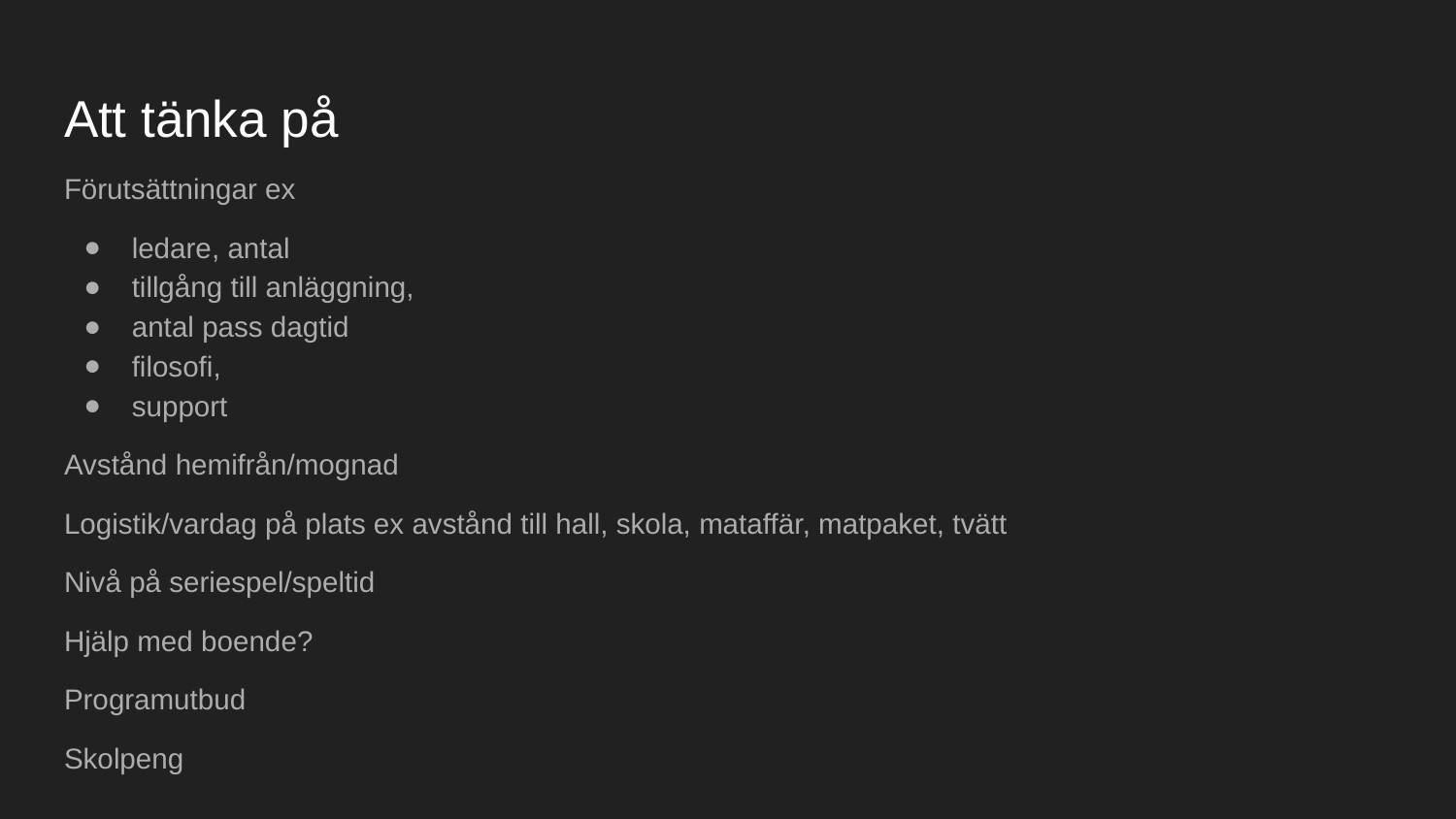

# Att tänka på
Förutsättningar ex
ledare, antal
tillgång till anläggning,
antal pass dagtid
filosofi,
support
Avstånd hemifrån/mognad
Logistik/vardag på plats ex avstånd till hall, skola, mataffär, matpaket, tvätt
Nivå på seriespel/speltid
Hjälp med boende?
Programutbud
Skolpeng